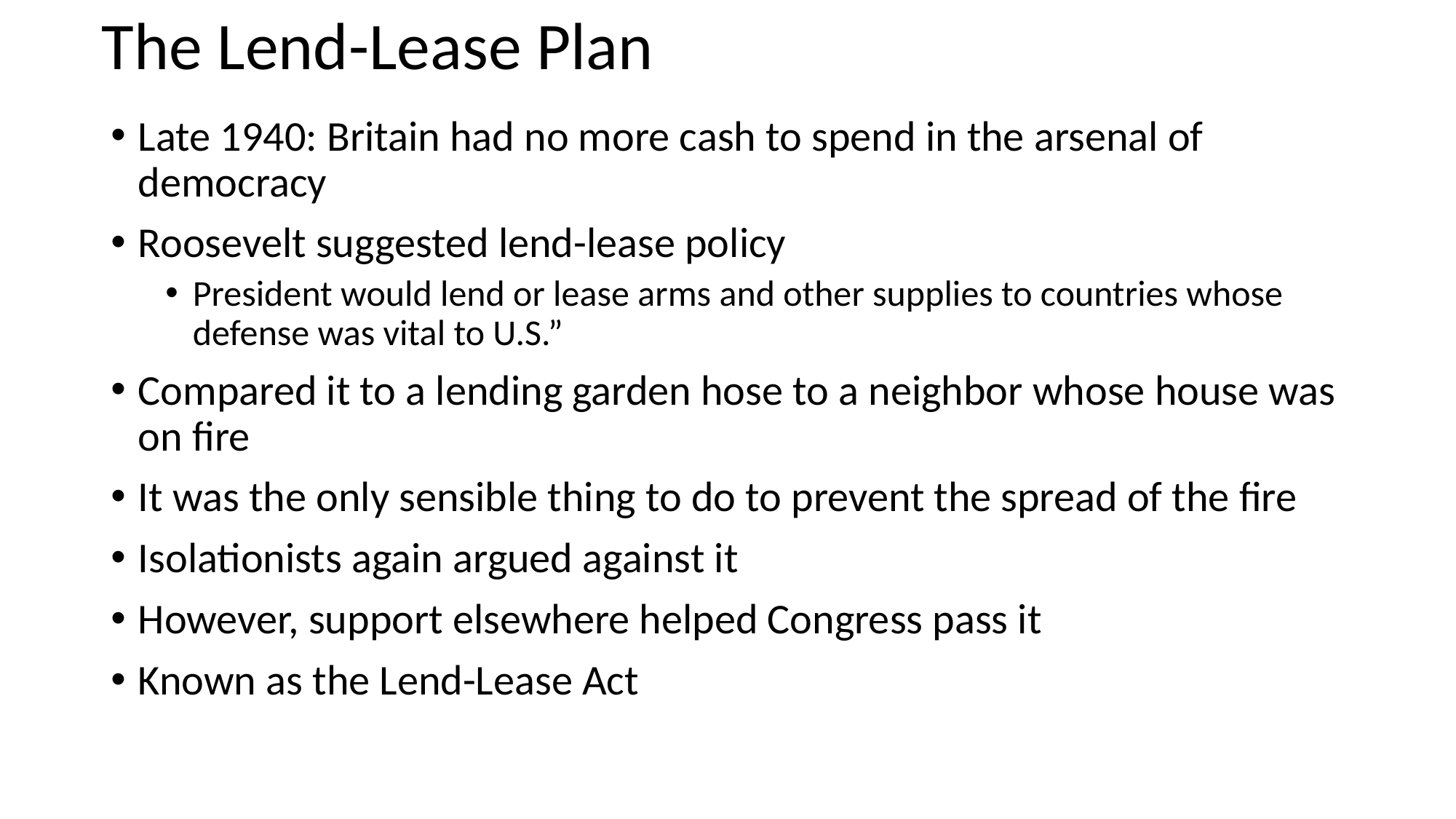

# The Lend-Lease Plan
Late 1940: Britain had no more cash to spend in the arsenal of democracy
Roosevelt suggested lend-lease policy
President would lend or lease arms and other supplies to countries whose defense was vital to U.S.”
Compared it to a lending garden hose to a neighbor whose house was on fire
It was the only sensible thing to do to prevent the spread of the fire
Isolationists again argued against it
However, support elsewhere helped Congress pass it
Known as the Lend-Lease Act